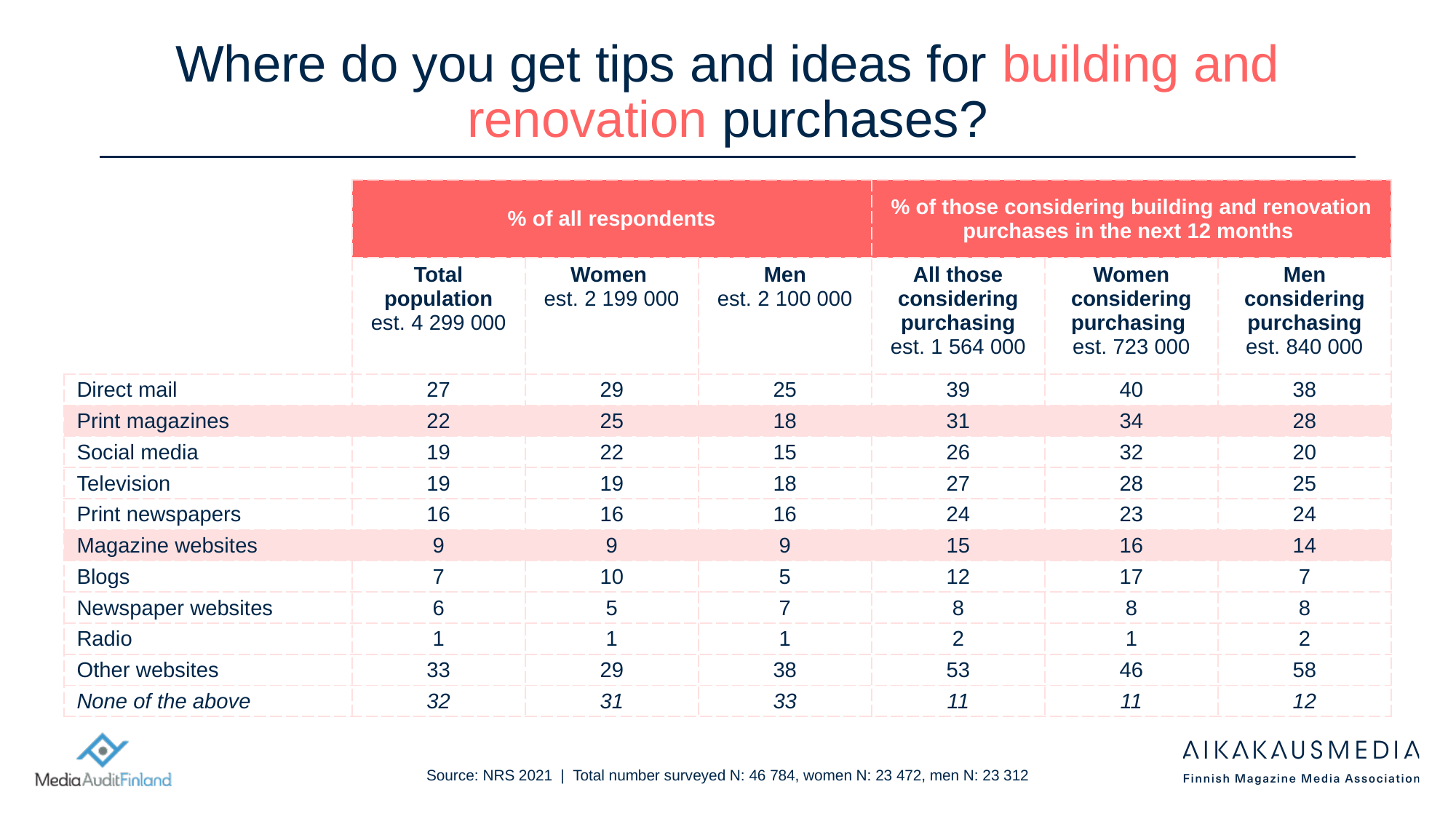

# Where do you get tips and ideas for building and renovation purchases?
|  | % of all respondents |  |  | % of those considering building and renovation purchases in the next 12 months |  |  |
| --- | --- | --- | --- | --- | --- | --- |
|  | Total population est. 4 299 000 | Women est. 2 199 000 | Men est. 2 100 000 | All those considering purchasing est. 1 564 000 | Women considering purchasing est. 723 000 | Men considering purchasing est. 840 000 |
| Direct mail | 27 | 29 | 25 | 39 | 40 | 38 |
| Print magazines | 22 | 25 | 18 | 31 | 34 | 28 |
| Social media | 19 | 22 | 15 | 26 | 32 | 20 |
| Television | 19 | 19 | 18 | 27 | 28 | 25 |
| Print newspapers | 16 | 16 | 16 | 24 | 23 | 24 |
| Magazine websites | 9 | 9 | 9 | 15 | 16 | 14 |
| Blogs | 7 | 10 | 5 | 12 | 17 | 7 |
| Newspaper websites | 6 | 5 | 7 | 8 | 8 | 8 |
| Radio | 1 | 1 | 1 | 2 | 1 | 2 |
| Other websites | 33 | 29 | 38 | 53 | 46 | 58 |
| None of the above | 32 | 31 | 33 | 11 | 11 | 12 |
Source: NRS 2021  |  Total number surveyed N: 46 784, women N: 23 472, men N: 23 312